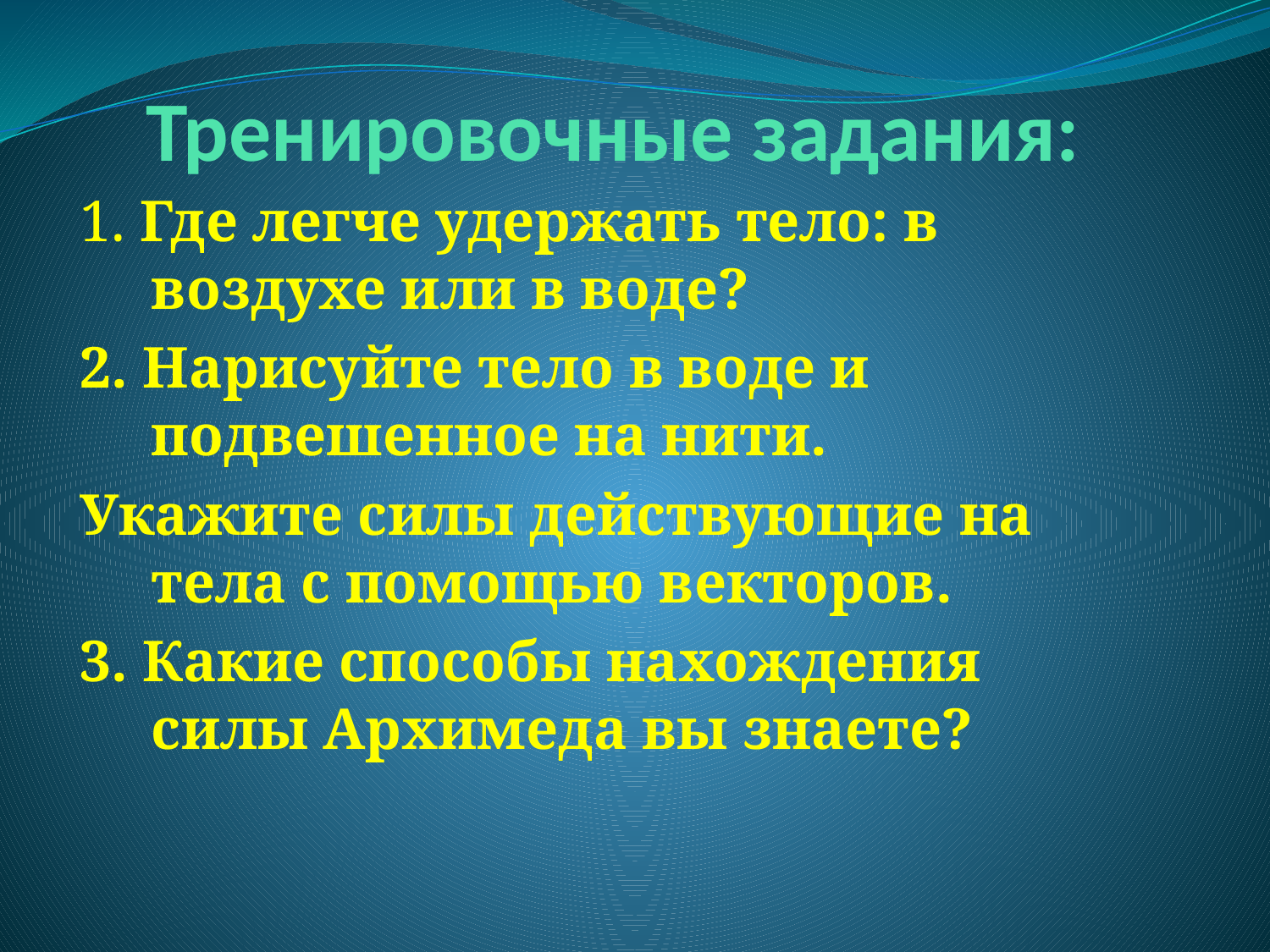

# Тренировочные задания:
1. Где легче удержать тело: в воздухе или в воде?
2. Нарисуйте тело в воде и подвешенное на нити.
Укажите силы действующие на тела с помощью векторов.
3. Какие способы нахождения силы Архимеда вы знаете?